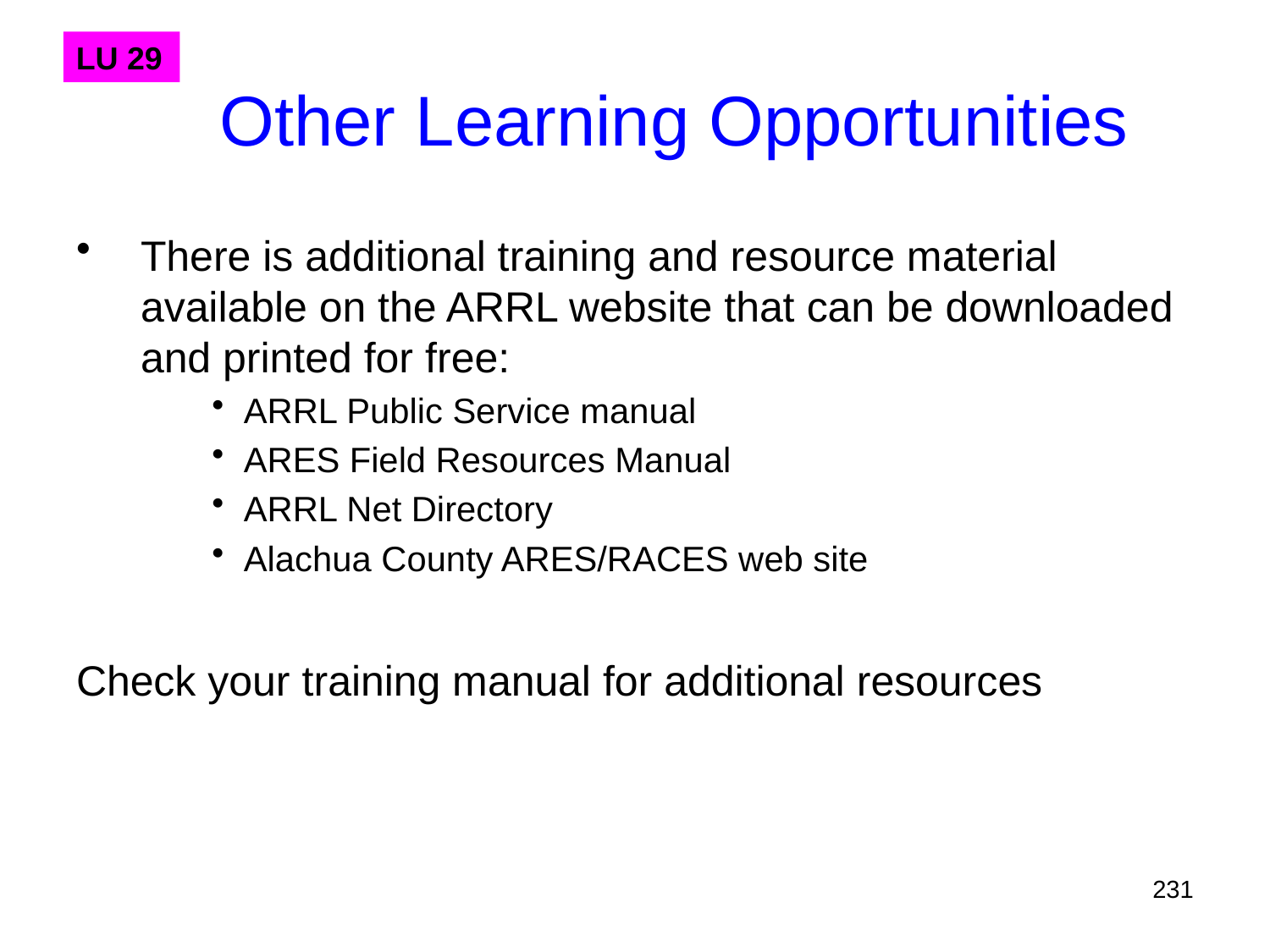

Other Learning Opportunities
There is additional training and resource material available on the ARRL website that can be downloaded and printed for free:
ARRL Public Service manual
ARES Field Resources Manual
ARRL Net Directory
Alachua County ARES/RACES web site

Check your training manual for additional resources
LU 29
231